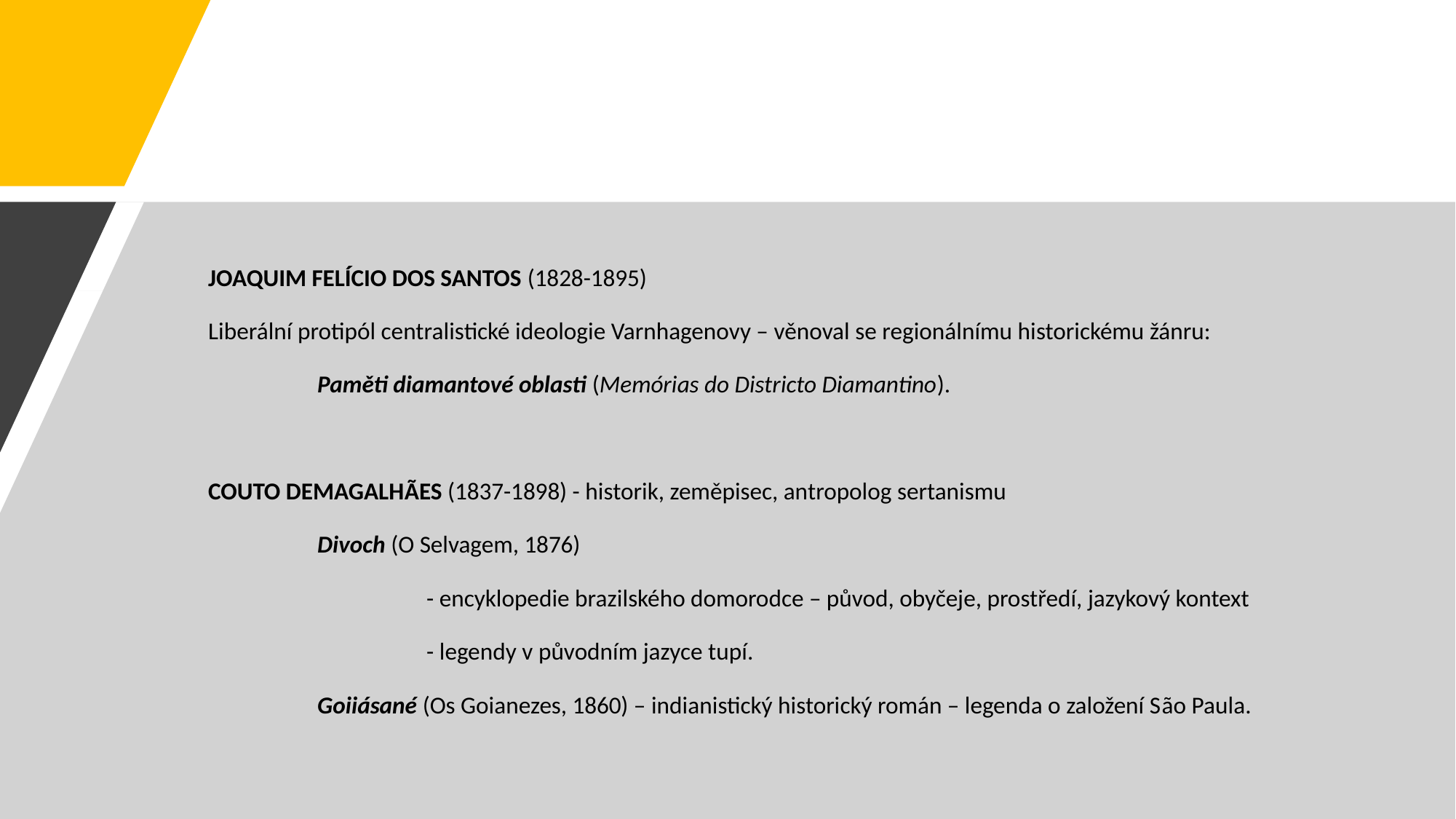

#

JOAQUIM FELÍCIO DOS SANTOS (1828-1895)
Liberální protipól centralistické ideologie Varnhagenovy – věnoval se regionálnímu historickému žánru:
 	Paměti diamantové oblasti (Memórias do Districto Diamantino).

COUTO DEMAGALHÃES (1837-1898) - historik, zeměpisec, antropolog sertanismu
	Divoch (O Selvagem, 1876)
		- encyklopedie brazilského domorodce – původ, obyčeje, prostředí, jazykový kontext
		- legendy v původním jazyce tupí.
	Goiiásané (Os Goianezes, 1860) – indianistický historický román – legenda o založení São Paula.